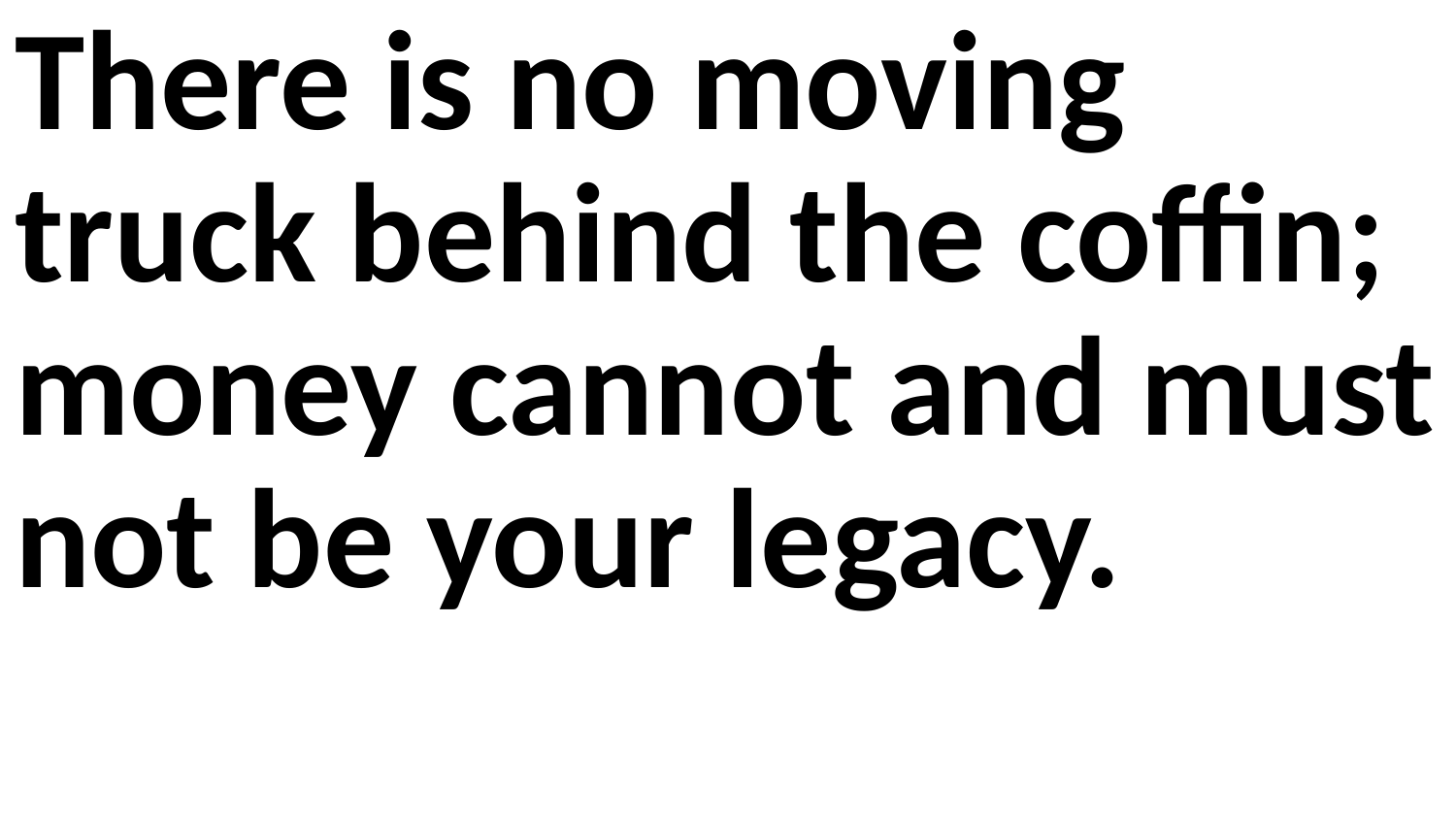

There is no moving truck behind the coffin; money cannot and must not be your legacy.